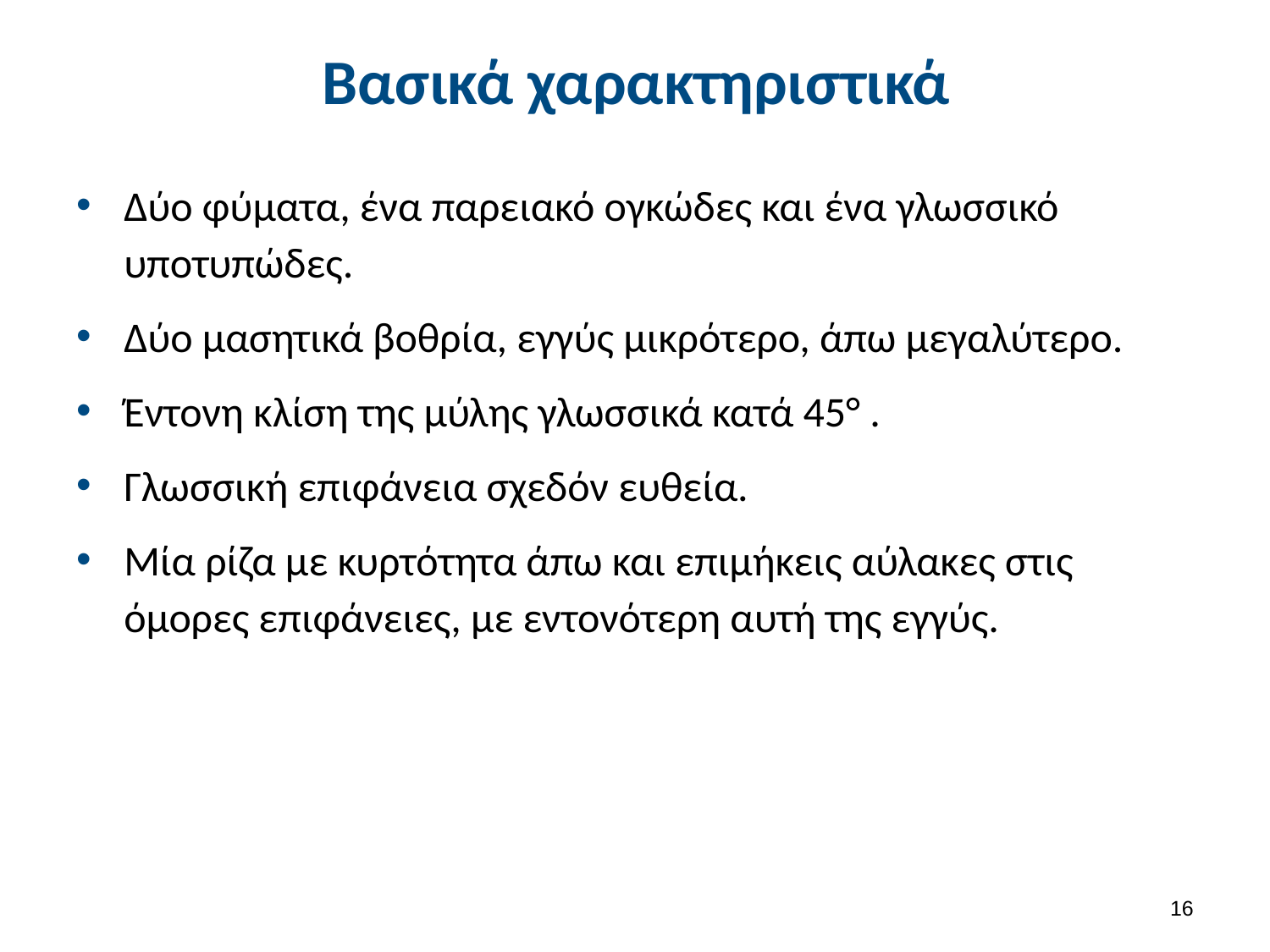

# Βασικά χαρακτηριστικά
Δύο φύματα, ένα παρειακό ογκώδες και ένα γλωσσικό υποτυπώδες.
Δύο μασητικά βοθρία, εγγύς μικρότερο, άπω μεγαλύτερο.
Έντονη κλίση της μύλης γλωσσικά κατά 45° .
Γλωσσική επιφάνεια σχεδόν ευθεία.
Μία ρίζα με κυρτότητα άπω και επιμήκεις αύλακες στις όμορες επιφάνειες, με εντονότερη αυτή της εγγύς.

16